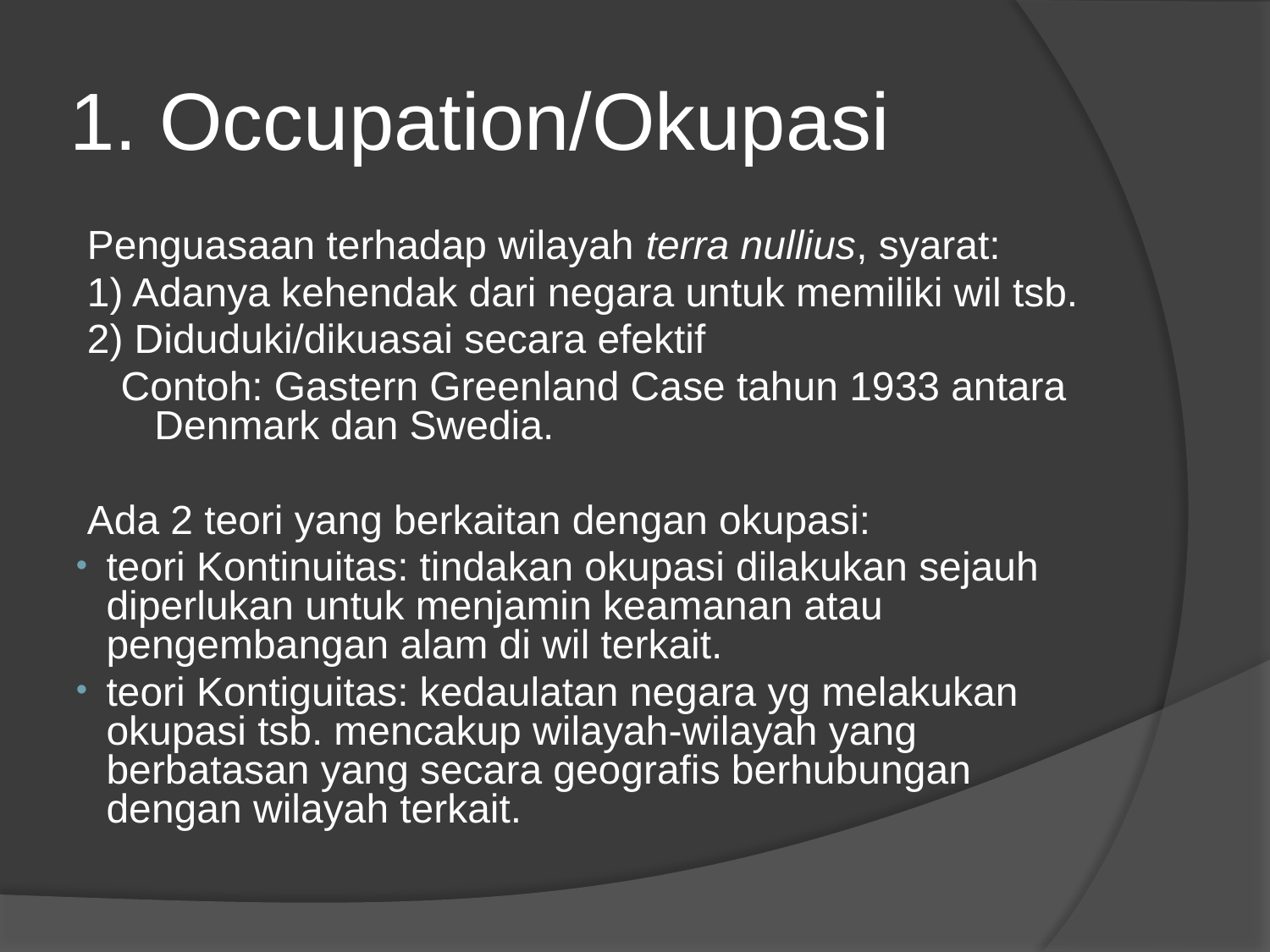

# 1. Occupation/Okupasi
 Penguasaan terhadap wilayah terra nullius, syarat:
 1) Adanya kehendak dari negara untuk memiliki wil tsb.
 2) Diduduki/dikuasai secara efektif
    Contoh: Gastern Greenland Case tahun 1933 antara Denmark dan Swedia.

 Ada 2 teori yang berkaitan dengan okupasi:
teori Kontinuitas: tindakan okupasi dilakukan sejauh diperlukan untuk menjamin keamanan atau pengembangan alam di wil terkait.
teori Kontiguitas: kedaulatan negara yg melakukan okupasi tsb. mencakup wilayah-wilayah yang berbatasan yang secara geografis berhubungan dengan wilayah terkait.